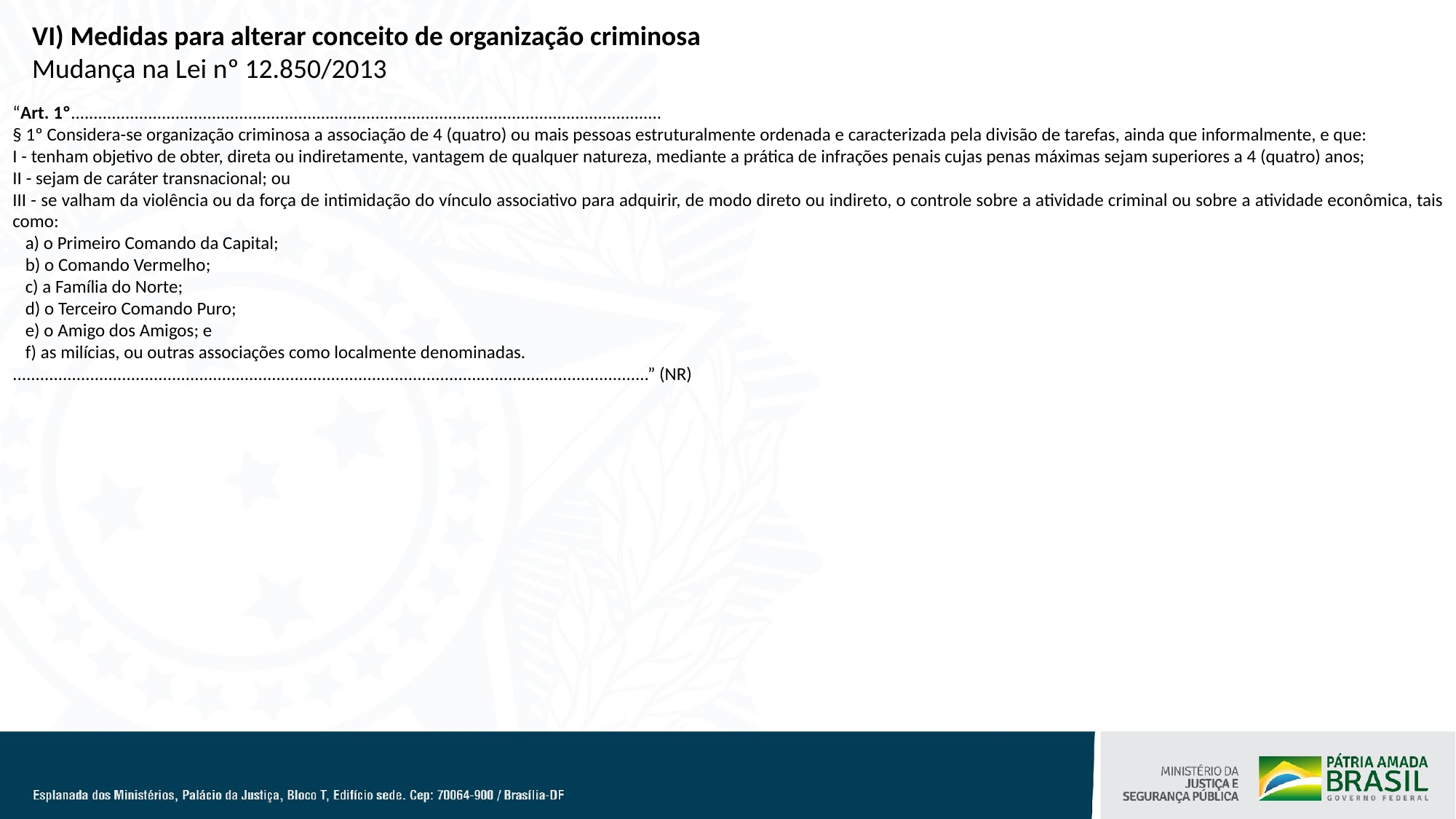

VI) Medidas para alterar conceito de organização criminosa
Mudança na Lei nº 12.850/2013
“Art. 1º..................................................................................................................................
§ 1º Considera-se organização criminosa a associação de 4 (quatro) ou mais pessoas estruturalmente ordenada e caracterizada pela divisão de tarefas, ainda que informalmente, e que:
I - tenham objetivo de obter, direta ou indiretamente, vantagem de qualquer natureza, mediante a prática de infrações penais cujas penas máximas sejam superiores a 4 (quatro) anos;
II - sejam de caráter transnacional; ou
III - se valham da violência ou da força de intimidação do vínculo associativo para adquirir, de modo direto ou indireto, o controle sobre a atividade criminal ou sobre a atividade econômica, tais como:
   a) o Primeiro Comando da Capital;
   b) o Comando Vermelho;
   c) a Família do Norte;
   d) o Terceiro Comando Puro;
   e) o Amigo dos Amigos; e
   f) as milícias, ou outras associações como localmente denominadas.
............................................................................................................................................” (NR)